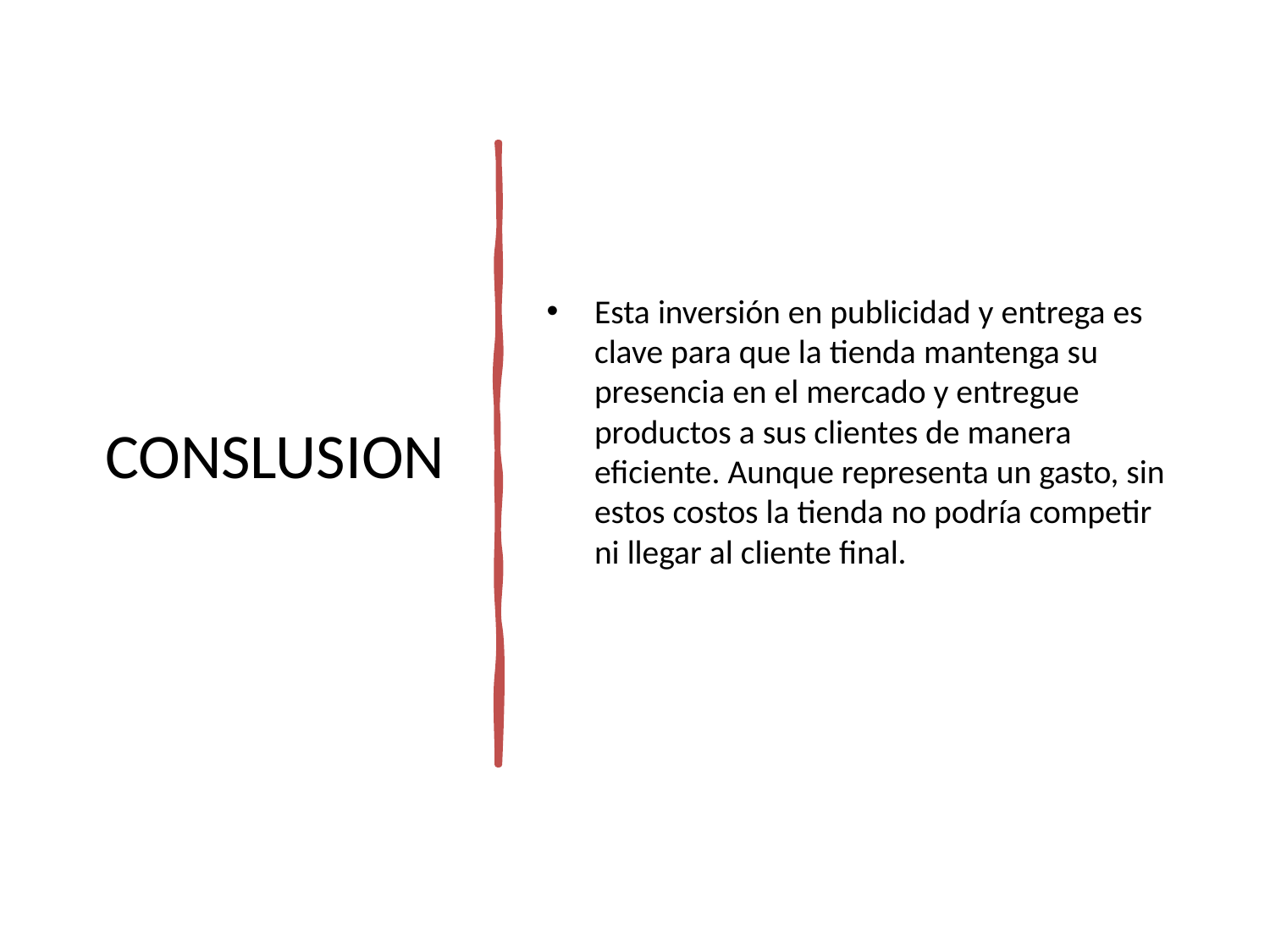

# CONSLUSION
Esta inversión en publicidad y entrega es clave para que la tienda mantenga su presencia en el mercado y entregue productos a sus clientes de manera eficiente. Aunque representa un gasto, sin estos costos la tienda no podría competir ni llegar al cliente final.